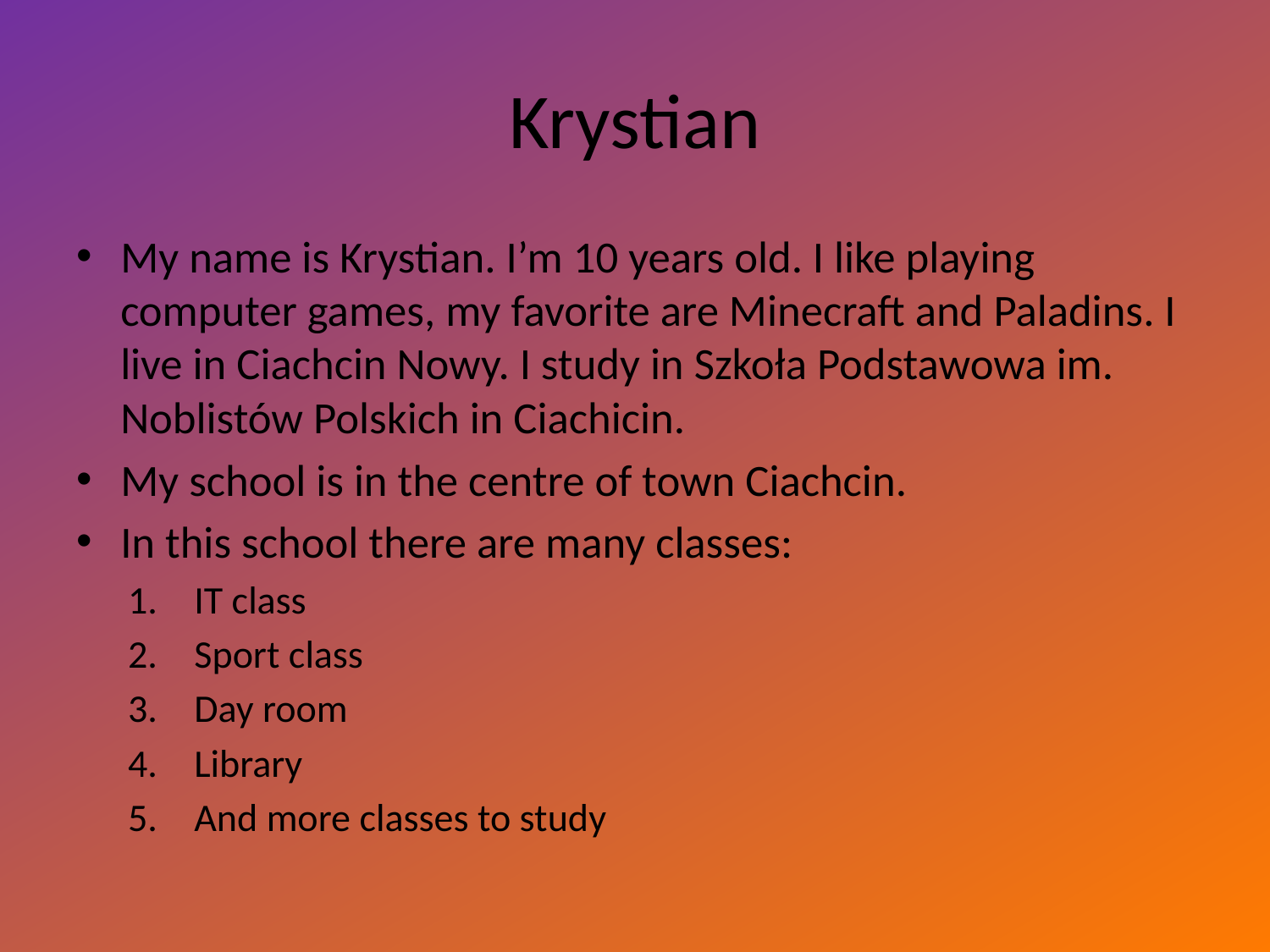

# Krystian
My name is Krystian. I’m 10 years old. I like playing computer games, my favorite are Minecraft and Paladins. I live in Ciachcin Nowy. I study in Szkoła Podstawowa im. Noblistów Polskich in Ciachicin.
My school is in the centre of town Ciachcin.
In this school there are many classes:
IT class
Sport class
Day room
Library
And more classes to study